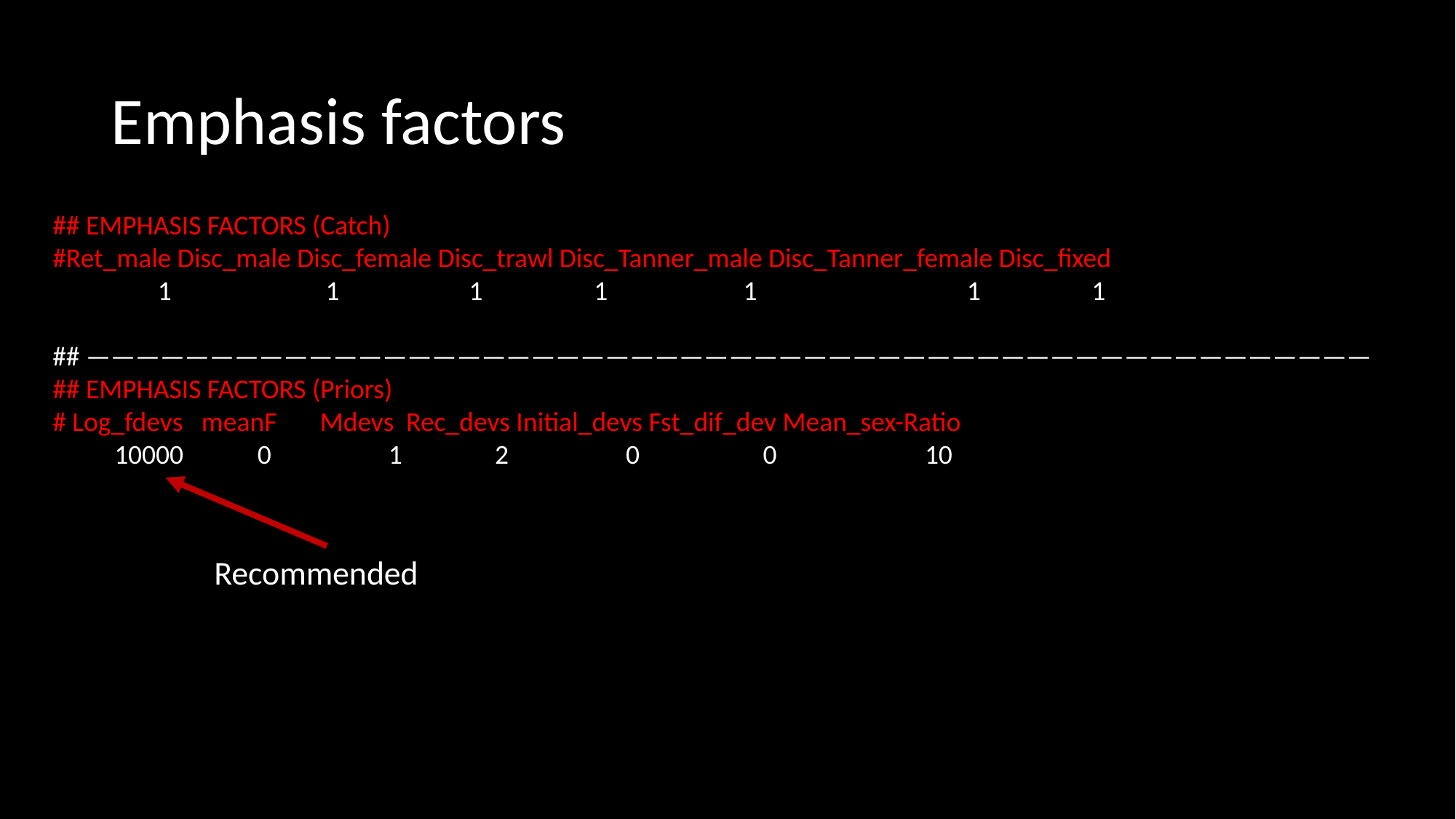

# Emphasis factors
## EMPHASIS FACTORS (Catch)
#Ret_male Disc_male Disc_female Disc_trawl Disc_Tanner_male Disc_Tanner_female Disc_fixed
                 1                         1                     1                  1                      1                                  1                  1

## ————————————————————————————————————————————————————
## EMPHASIS FACTORS (Priors)
# Log_fdevs   meanF       Mdevs  Rec_devs Initial_devs Fst_dif_dev Mean_sex-Ratio
          10000            0                   1               2                   0                    0                        10
Recommended